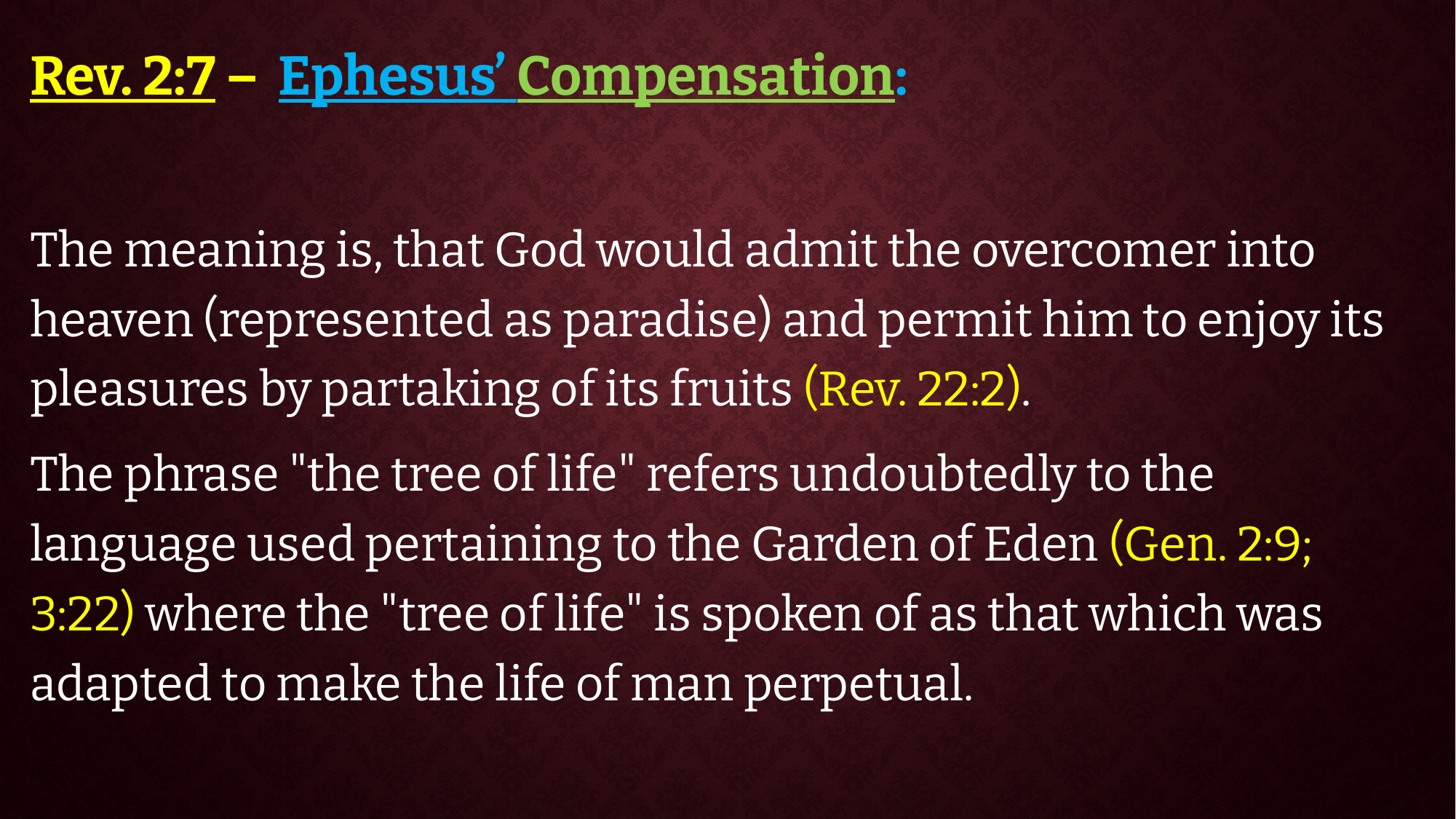

Rev. 2:7 –  Ephesus’ Compensation:

The meaning is, that God would admit the overcomer into heaven (represented as paradise) and permit him to enjoy its pleasures by partaking of its fruits (Rev. 22:2).
The phrase "the tree of life" refers undoubtedly to the language used pertaining to the Garden of Eden (Gen. 2:9; 3:22) where the "tree of life" is spoken of as that which was adapted to make the life of man perpetual.